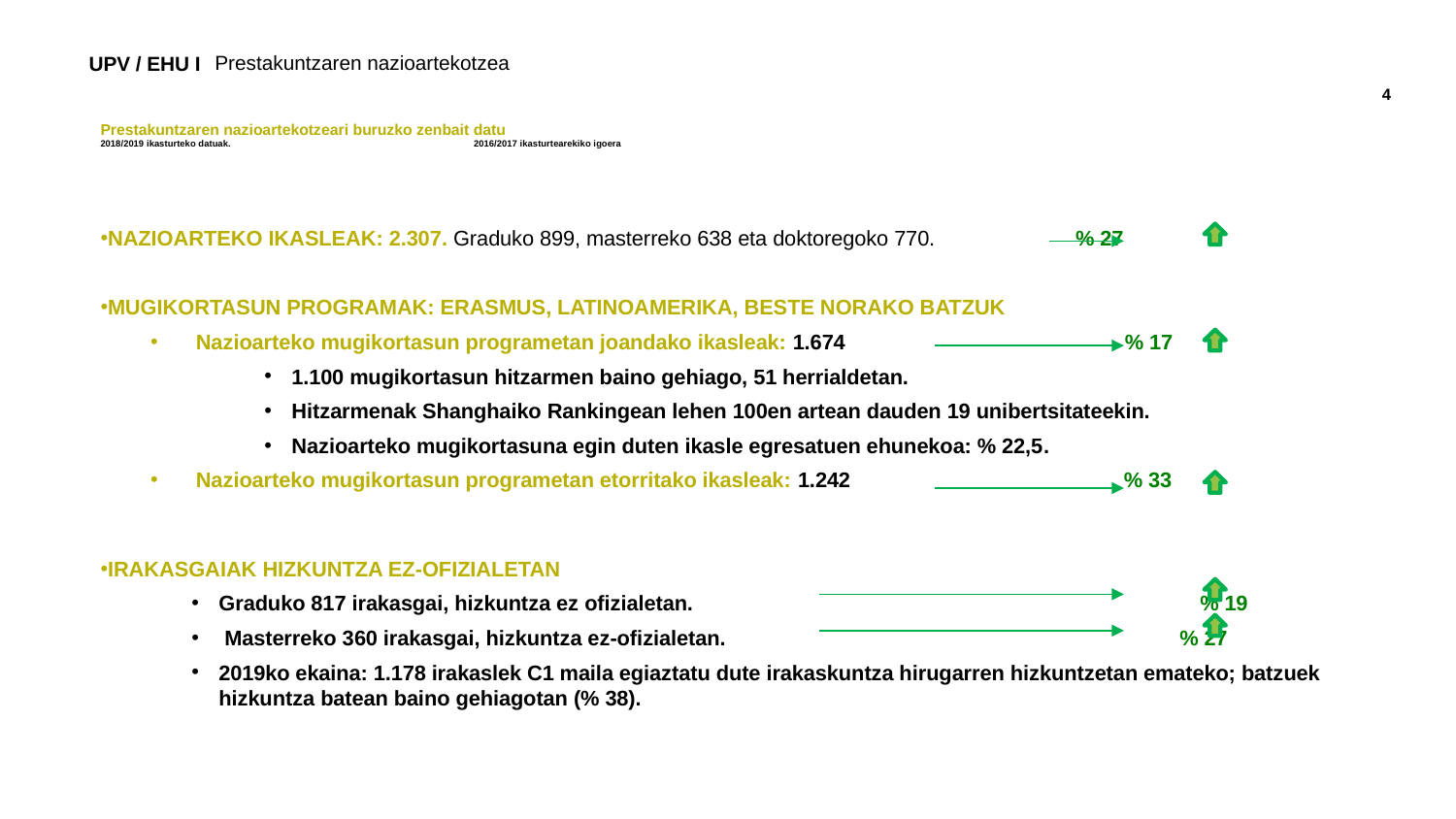

Prestakuntzaren nazioartekotzea
4
4
# Prestakuntzaren nazioartekotzeari buruzko zenbait datu 2018/2019 ikasturteko datuak.                                                                                           2016/2017 ikasturtearekiko igoera
NAZIOARTEKO IKASLEAK: 2.307. Graduko 899, masterreko 638 eta doktoregoko 770.                        % 27

MUGIKORTASUN PROGRAMAK: ERASMUS, LATINOAMERIKA, BESTE NORAKO BATZUK
Nazioarteko mugikortasun programetan joandako ikasleak: 1.674                                                % 17
1.100 mugikortasun hitzarmen baino gehiago, 51 herrialdetan.
Hitzarmenak Shanghaiko Rankingean lehen 100en artean dauden 19 unibertsitateekin.
Nazioarteko mugikortasuna egin duten ikasle egresatuen ehunekoa: % 22,5.
Nazioarteko mugikortasun programetan etorritako ikasleak: 1.242                                               % 33

IRAKASGAIAK HIZKUNTZA EZ-OFIZIALETAN
Graduko 817 irakasgai, hizkuntza ez ofizialetan.                                                                                       % 19
 Masterreko 360 irakasgai, hizkuntza ez-ofizialetan.                                                                              % 27
2019ko ekaina: 1.178 irakaslek C1 maila egiaztatu dute irakaskuntza hirugarren hizkuntzetan emateko; batzuek hizkuntza batean baino gehiagotan (% 38).